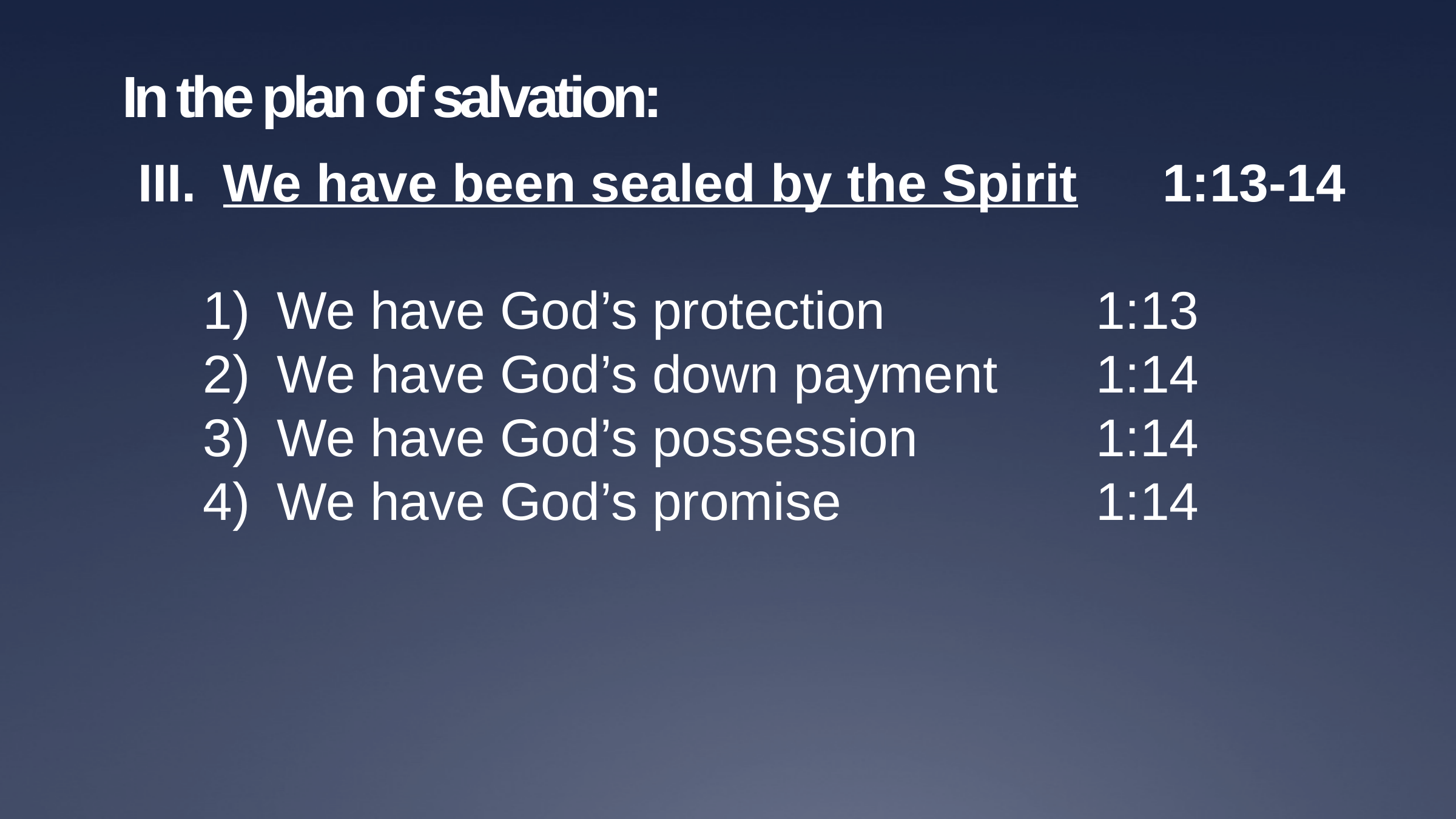

# In the plan of salvation:
We have been sealed by the Spirit	  1:13-14

We have God’s protection			1:13
We have God’s down payment		1:14
We have God’s possession		1:14
We have God’s promise			1:14